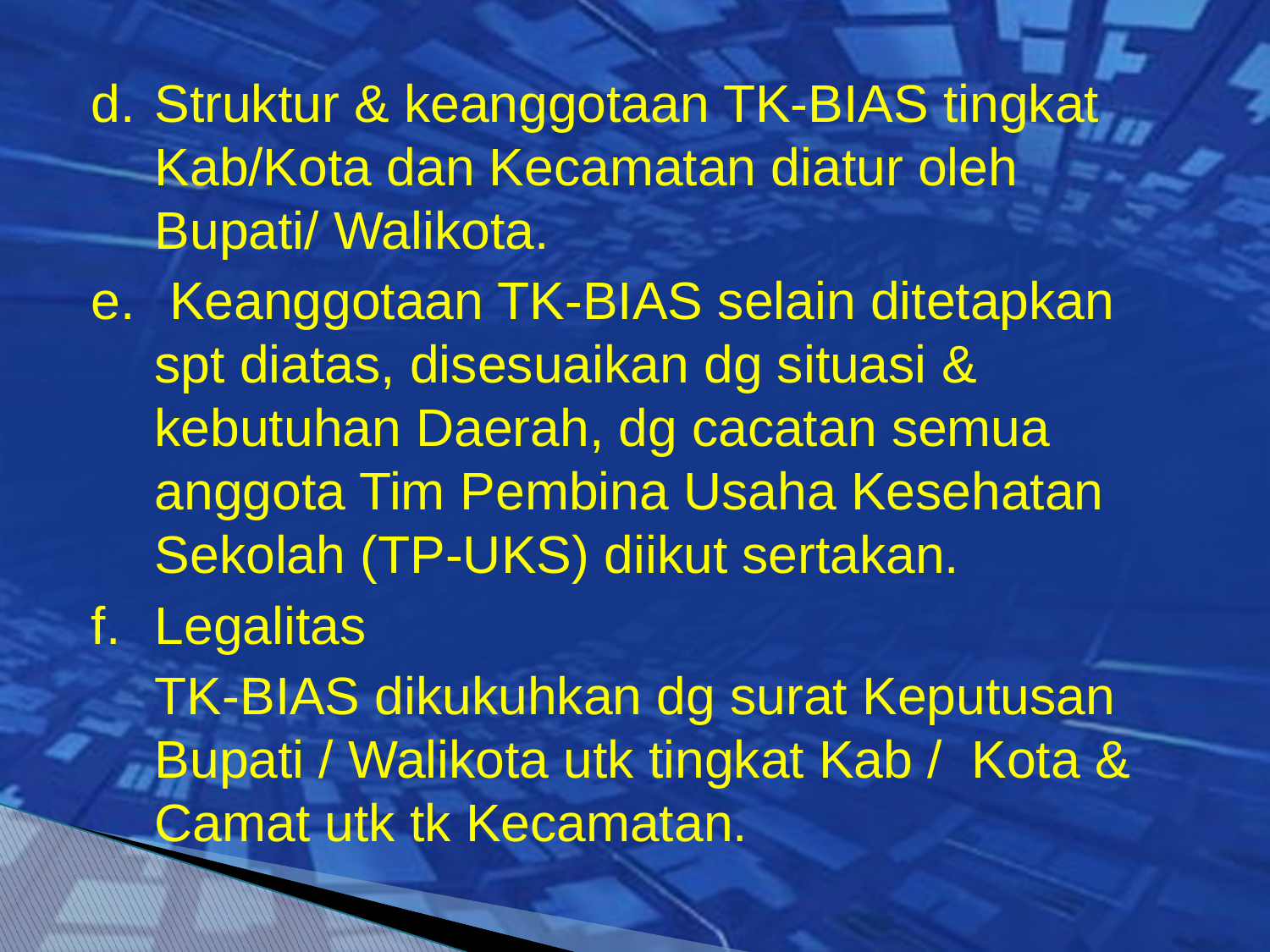

Struktur & keanggotaan TK-BIAS tingkat Kab/Kota dan Kecamatan diatur oleh Bupati/ Walikota.
 Keanggotaan TK-BIAS selain ditetapkan spt diatas, disesuaikan dg situasi & kebutuhan Daerah, dg cacatan semua anggota Tim Pembina Usaha Kesehatan Sekolah (TP-UKS) diikut sertakan.
Legalitas
	TK-BIAS dikukuhkan dg surat Keputusan Bupati / Walikota utk tingkat Kab /  Kota & Camat utk tk Kecamatan.